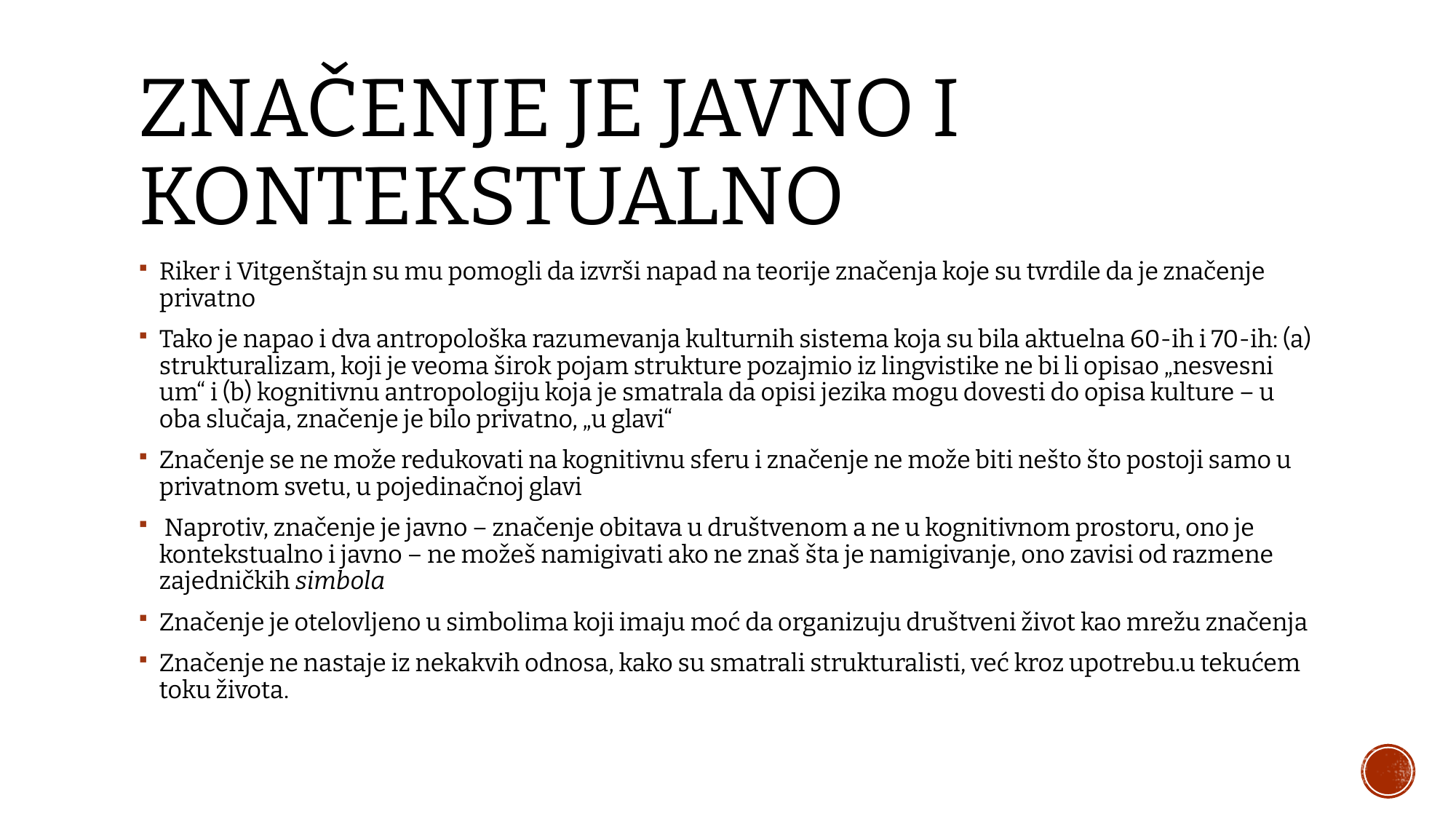

# Značenje je javno i kontekstualno
Riker i Vitgenštajn su mu pomogli da izvrši napad na teorije značenja koje su tvrdile da je značenje privatno
Tako je napao i dva antropološka razumevanja kulturnih sistema koja su bila aktuelna 60-ih i 70-ih: (a) strukturalizam, koji je veoma širok pojam strukture pozajmio iz lingvistike ne bi li opisao „nesvesni um“ i (b) kognitivnu antropologiju koja je smatrala da opisi jezika mogu dovesti do opisa kulture – u oba slučaja, značenje je bilo privatno, „u glavi“
Značenje se ne može redukovati na kognitivnu sferu i značenje ne može biti nešto što postoji samo u privatnom svetu, u pojedinačnoj glavi
 Naprotiv, značenje je javno – značenje obitava u društvenom a ne u kognitivnom prostoru, ono je kontekstualno i javno – ne možeš namigivati ako ne znaš šta je namigivanje, ono zavisi od razmene zajedničkih simbola
Značenje je otelovljeno u simbolima koji imaju moć da organizuju društveni život kao mrežu značenja
Značenje ne nastaje iz nekakvih odnosa, kako su smatrali strukturalisti, već kroz upotrebu.u tekućem toku života.